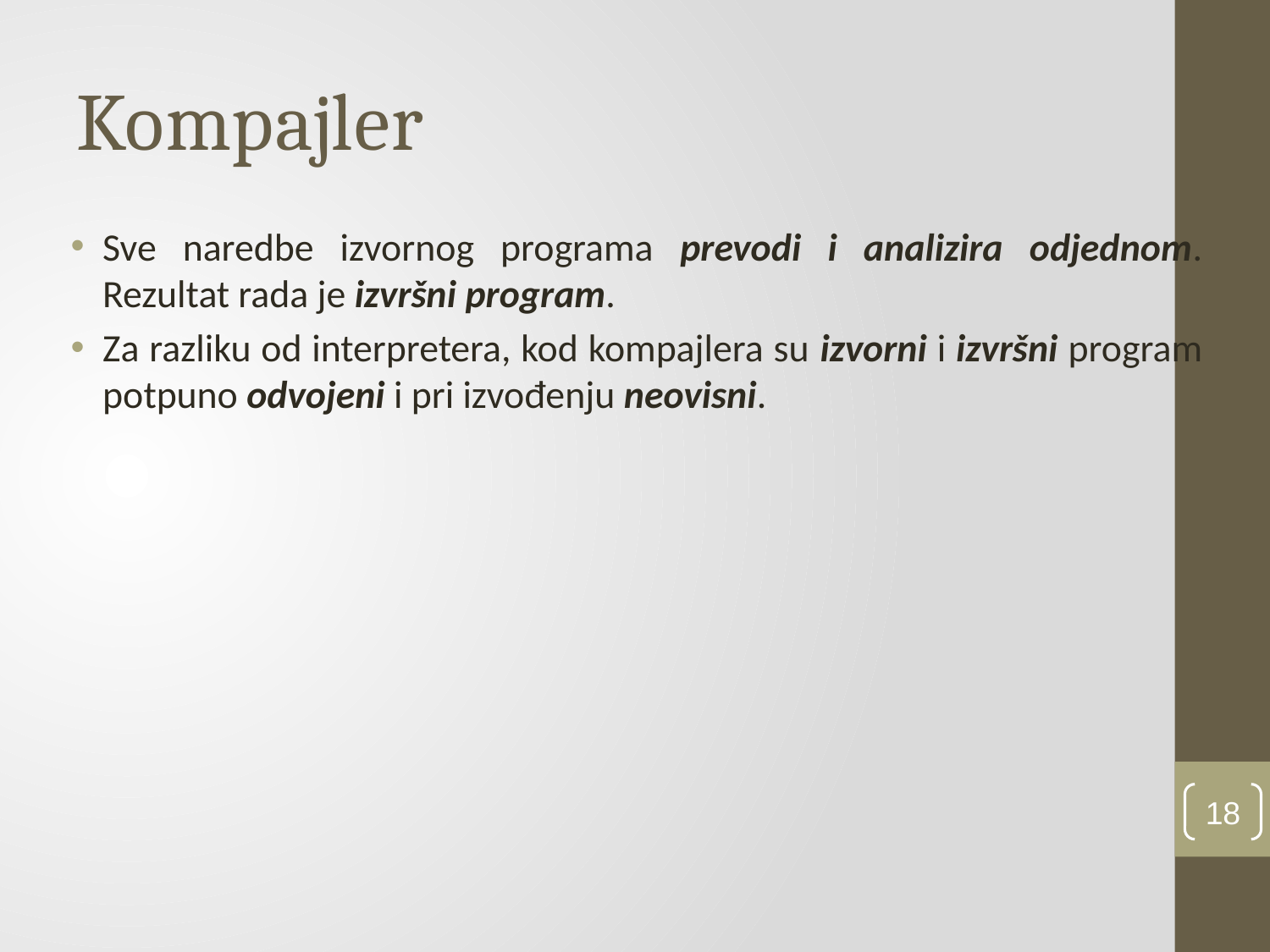

# Kompajler
Sve naredbe izvornog programa prevodi i analizira odjednom. Rezultat rada je izvršni program.
Za razliku od interpretera, kod kompajlera su izvorni i izvršni program potpuno odvojeni i pri izvođenju neovisni.
18